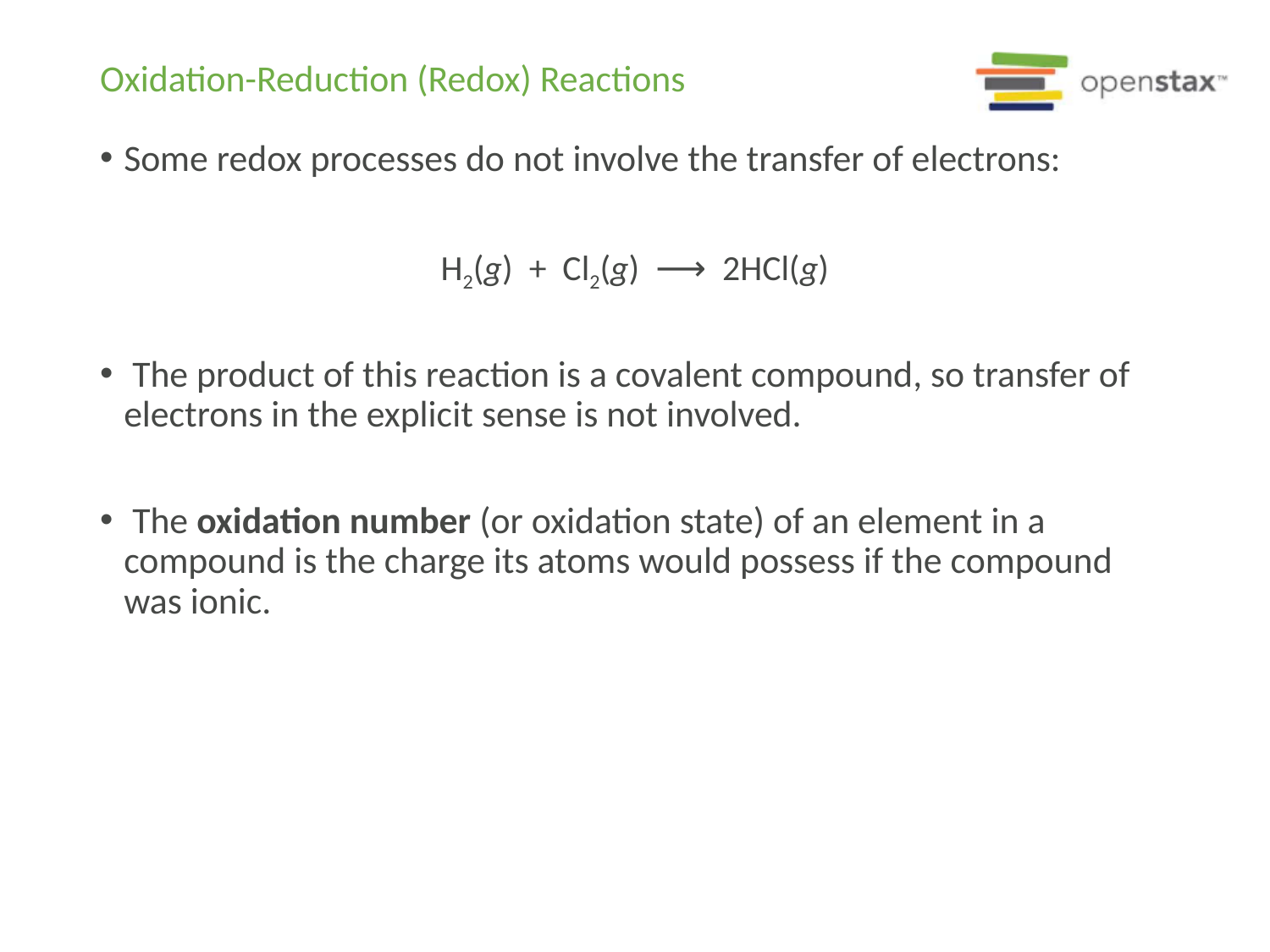

# Oxidation-Reduction (Redox) Reactions
Some redox processes do not involve the transfer of electrons:

H2(g)  +  Cl2(g)  ⟶  2HCl(g)

 The product of this reaction is a covalent compound, so transfer of electrons in the explicit sense is not involved.

 The oxidation number (or oxidation state) of an element in a compound is the charge its atoms would possess if the compound was ionic.